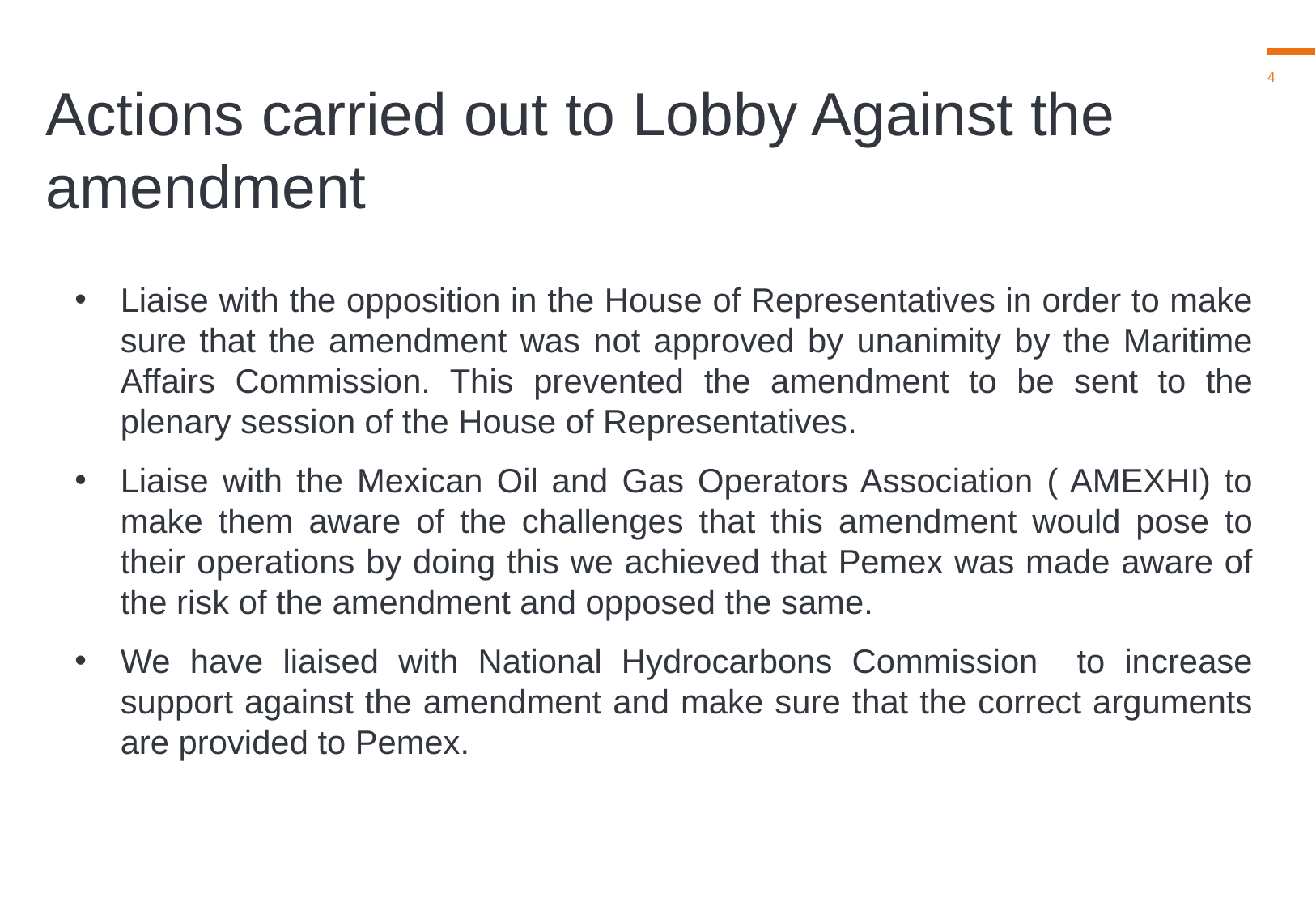

4
# Actions carried out to Lobby Against the amendment
Liaise with the opposition in the House of Representatives in order to make sure that the amendment was not approved by unanimity by the Maritime Affairs Commission. This prevented the amendment to be sent to the plenary session of the House of Representatives.
Liaise with the Mexican Oil and Gas Operators Association ( AMEXHI) to make them aware of the challenges that this amendment would pose to their operations by doing this we achieved that Pemex was made aware of the risk of the amendment and opposed the same.
We have liaised with National Hydrocarbons Commission  to increase support against the amendment and make sure that the correct arguments are provided to Pemex.